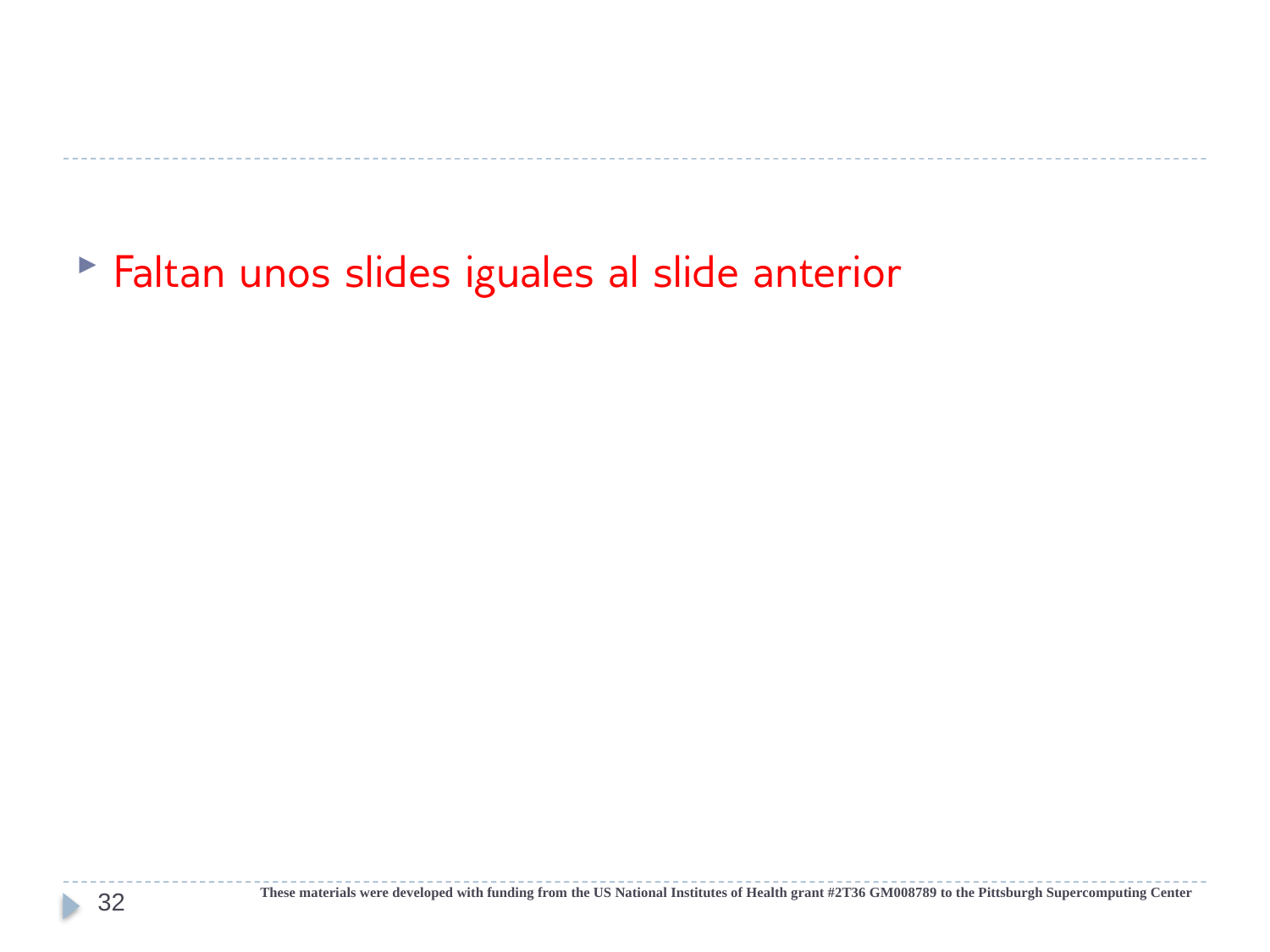

#

Faltan unos slides iguales al slide anterior

These materials were developed with funding from the US National Institutes of Health grant #2T36 GM008789 to the Pittsburgh Supercomputing Center
32